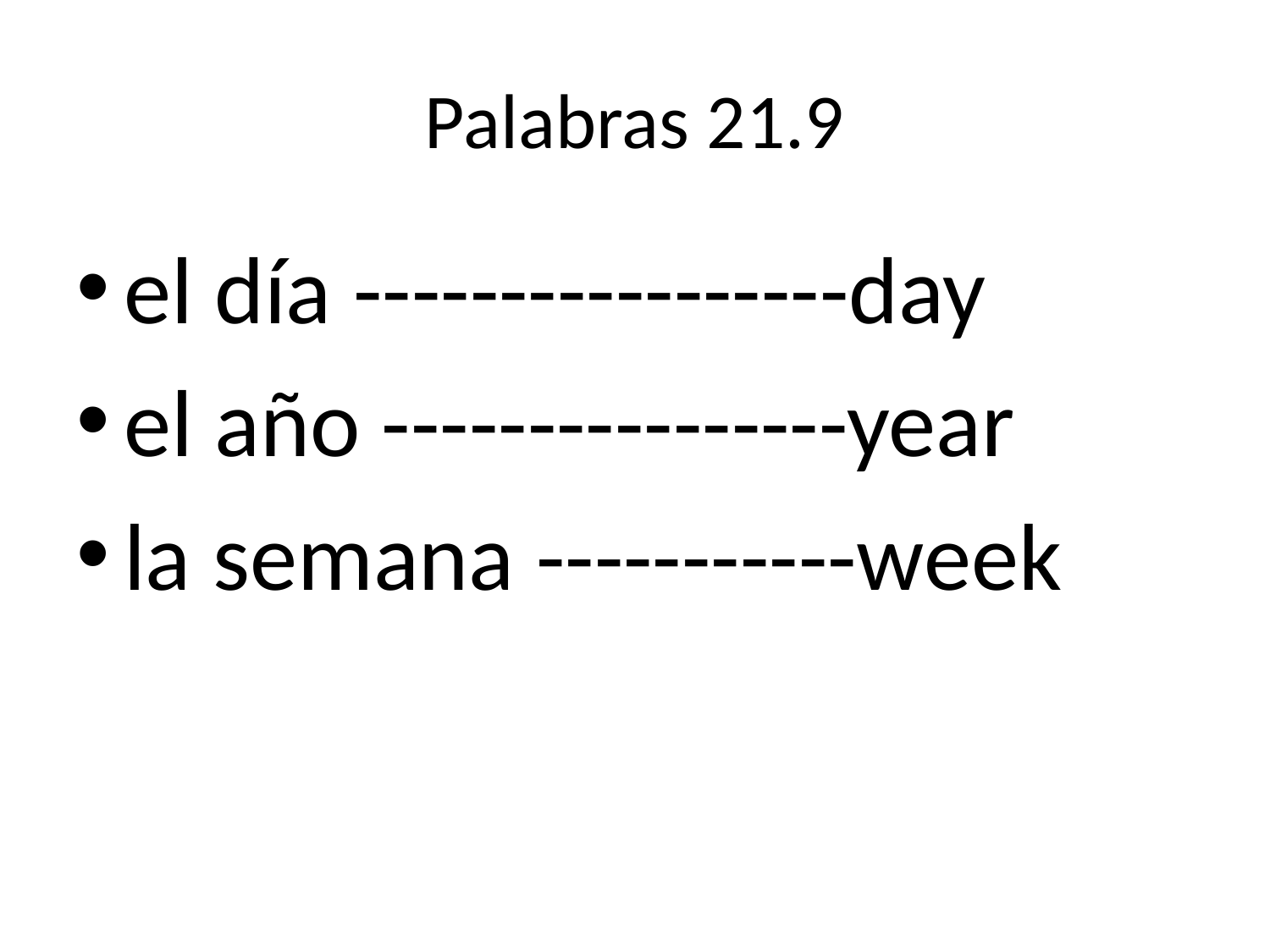

# Palabras 21.9
el día -----------------day
el año ----------------year
la semana -----------week